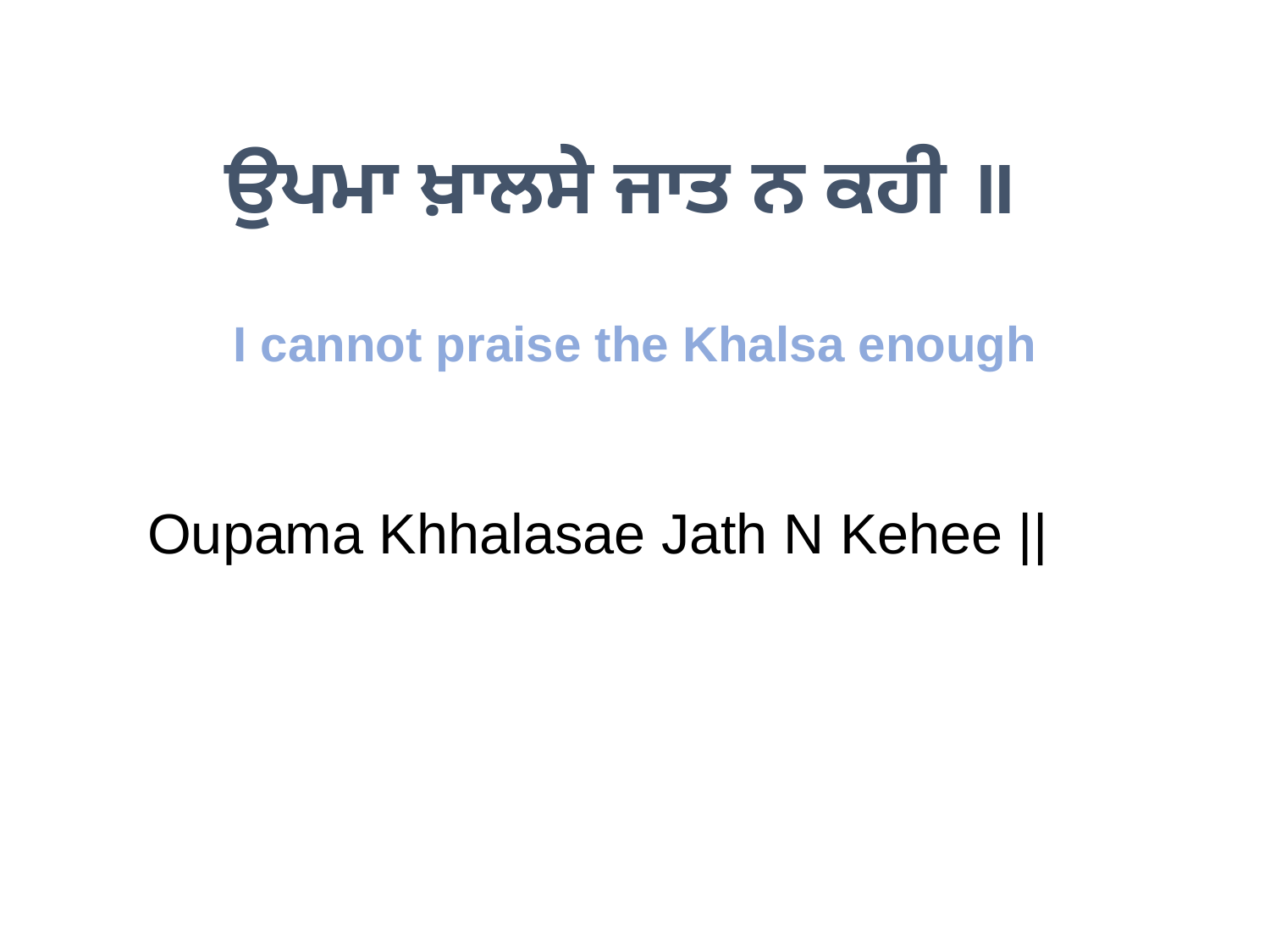

ਉਪਮਾ ਖ਼ਾਲਸੇ ਜਾਤ ਨ ਕਹੀ ॥

I cannot praise the Khalsa enough
Oupama Khhalasae Jath N Kehee ||